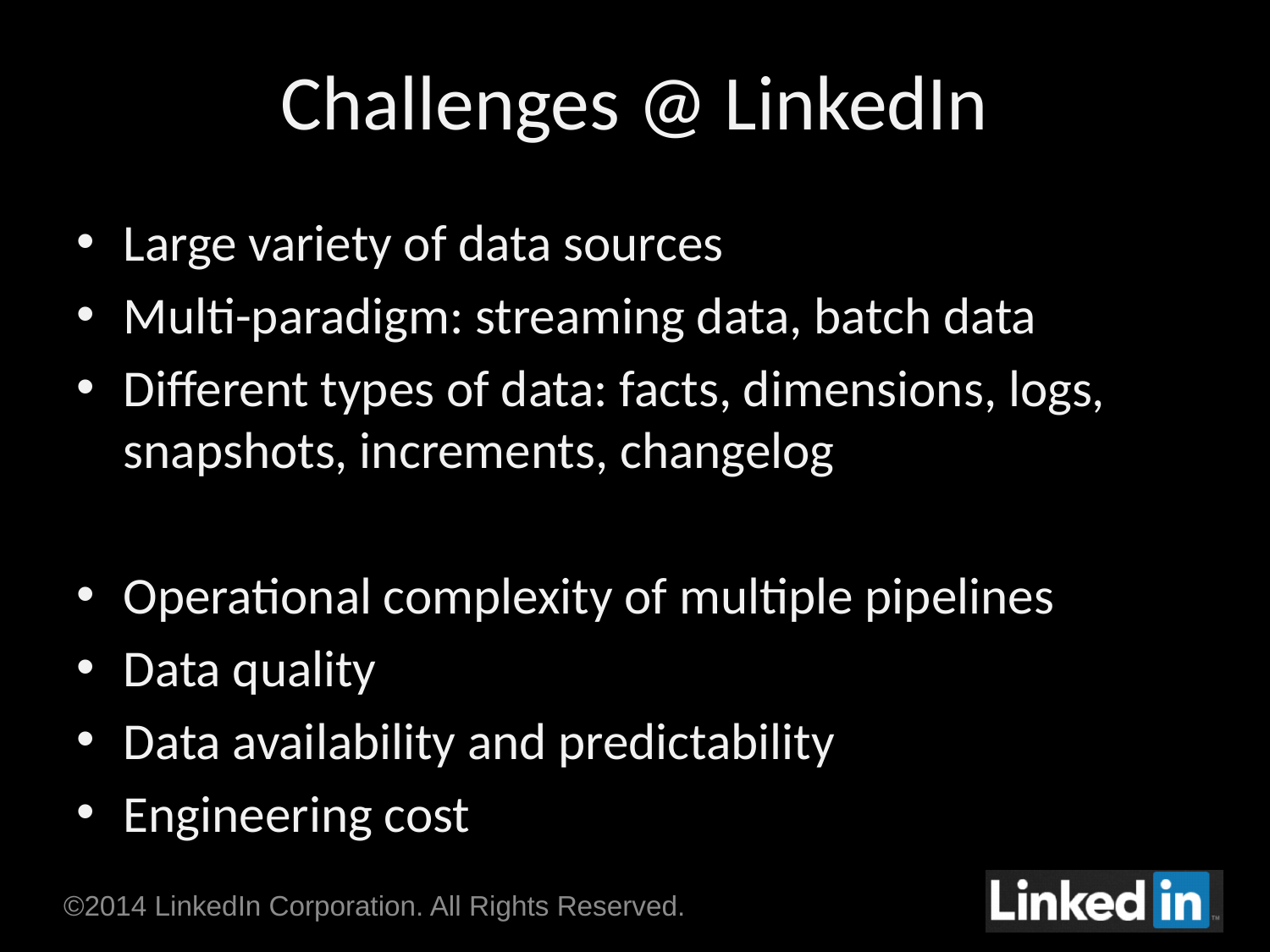

# Challenges @ LinkedIn
Large variety of data sources
Multi-paradigm: streaming data, batch data
Different types of data: facts, dimensions, logs, snapshots, increments, changelog

Operational complexity of multiple pipelines
Data quality
Data availability and predictability
Engineering cost